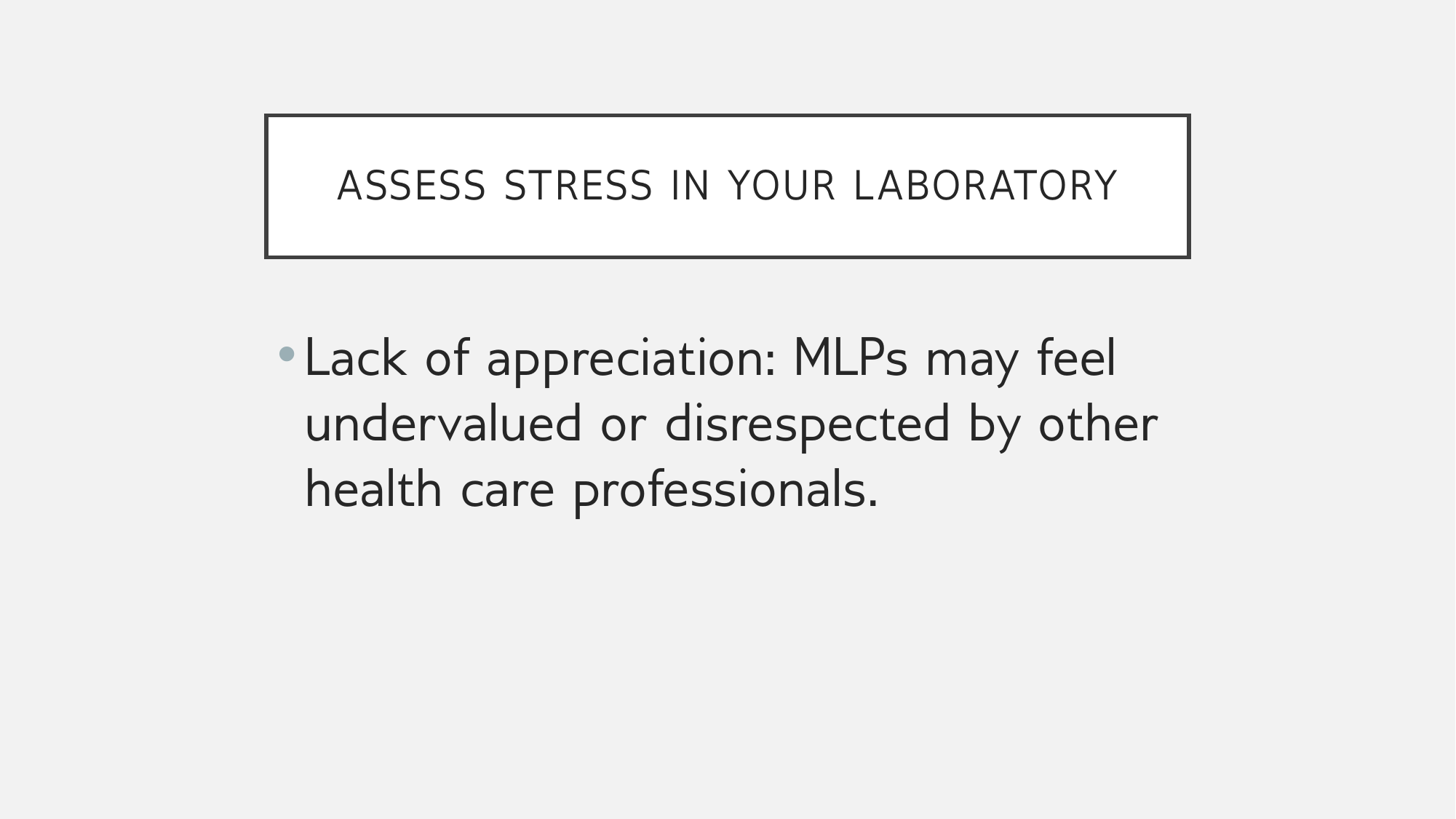

# Assess stress in your laboratory
Lack of appreciation: MLPs may feel undervalued or disrespected by other health care professionals.